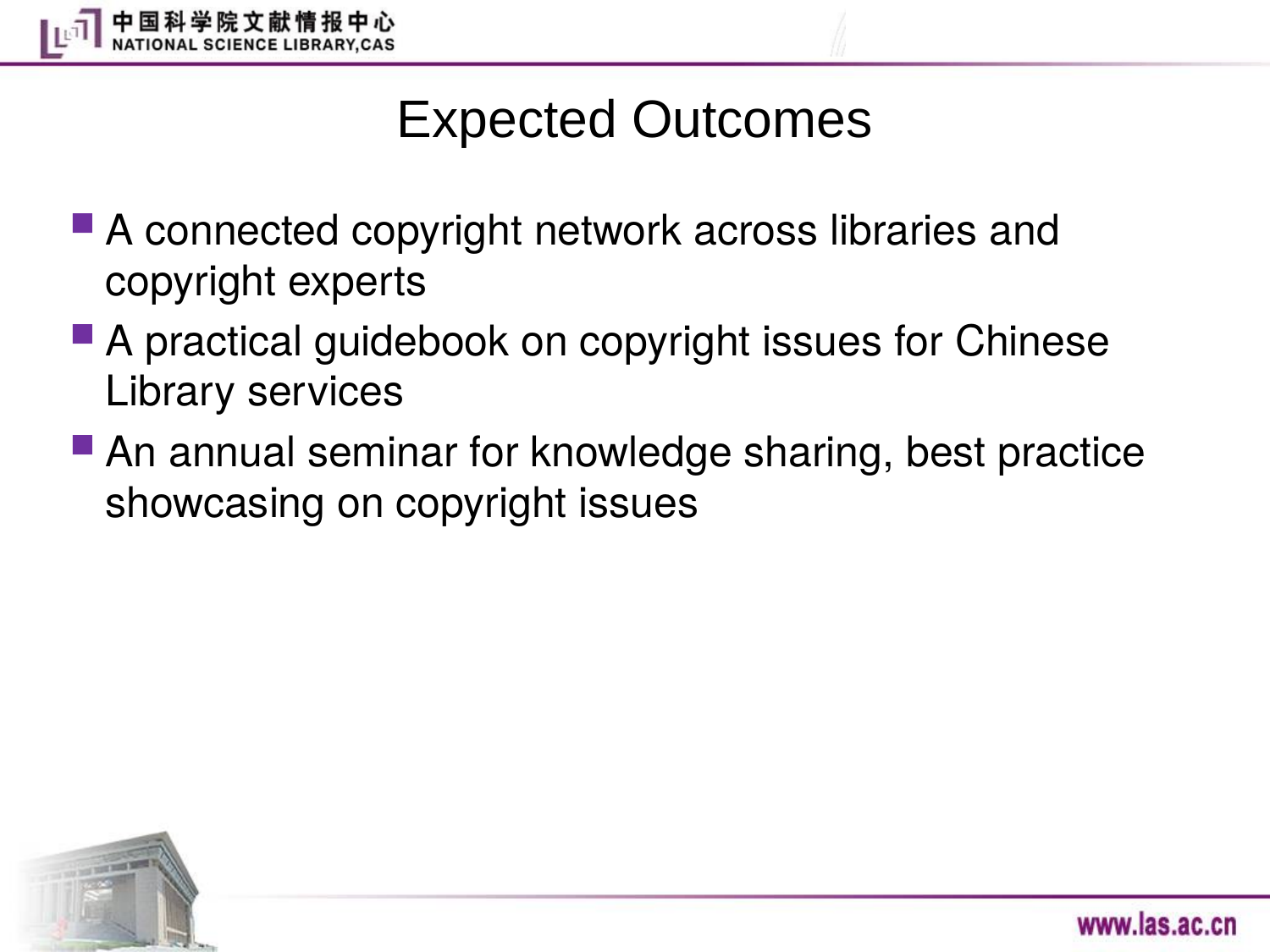

# Expected Outcomes
A connected copyright network across libraries and copyright experts
A practical guidebook on copyright issues for Chinese Library services
An annual seminar for knowledge sharing, best practice showcasing on copyright issues